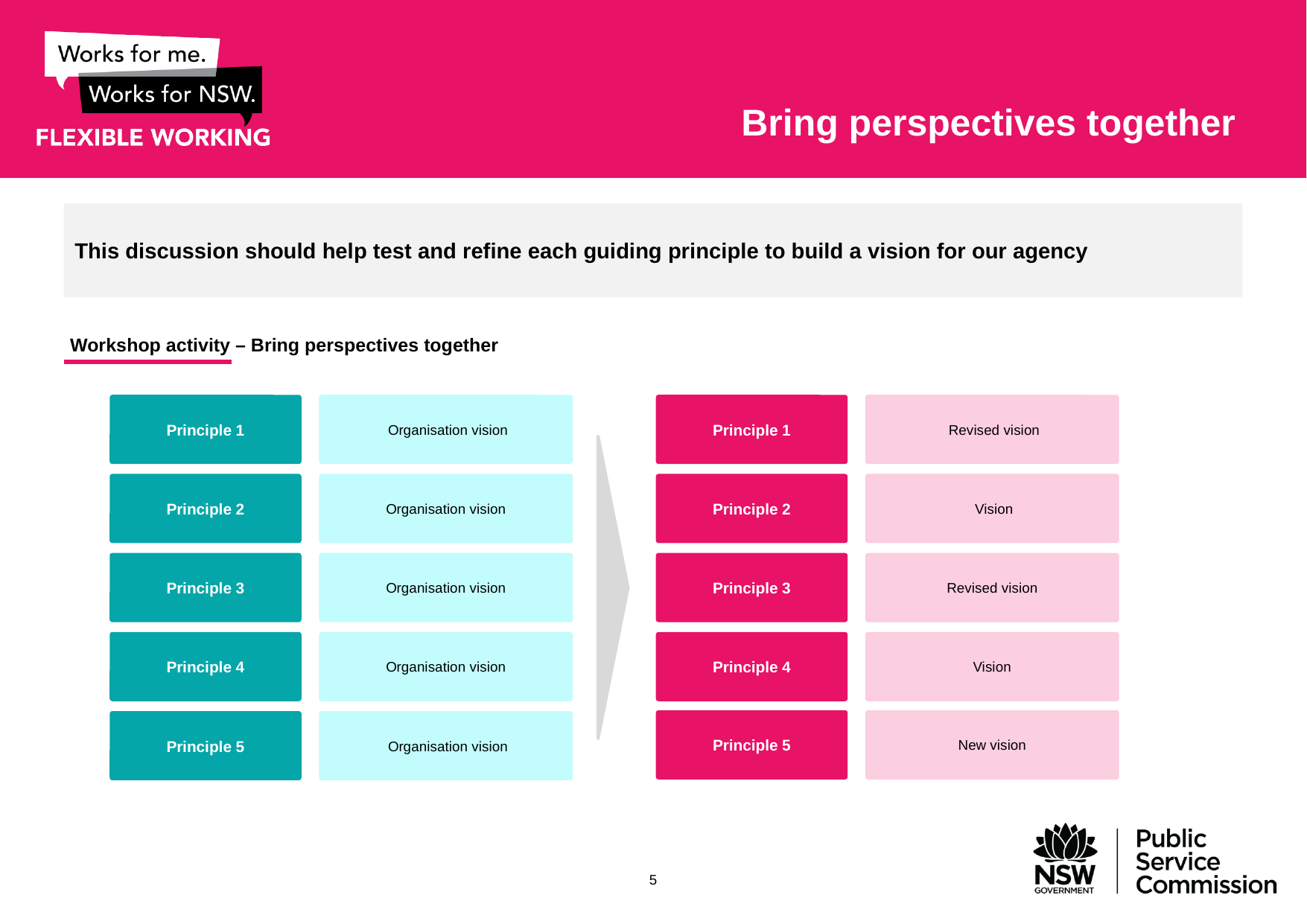

# Bring perspectives together
This discussion should help test and refine each guiding principle to build a vision for our agency
Workshop activity – Bring perspectives together
Principle 1
 Organisation vision
Organisation vision
Principle 2
Principle 3
Organisation vision
Organisation vision
Principle 4
Principle 5
 Organisation vision
Principle 1
 Revised vision
 Vision
Principle 2
Principle 3
Revised vision
Vision
Principle 4
Principle 5
New vision